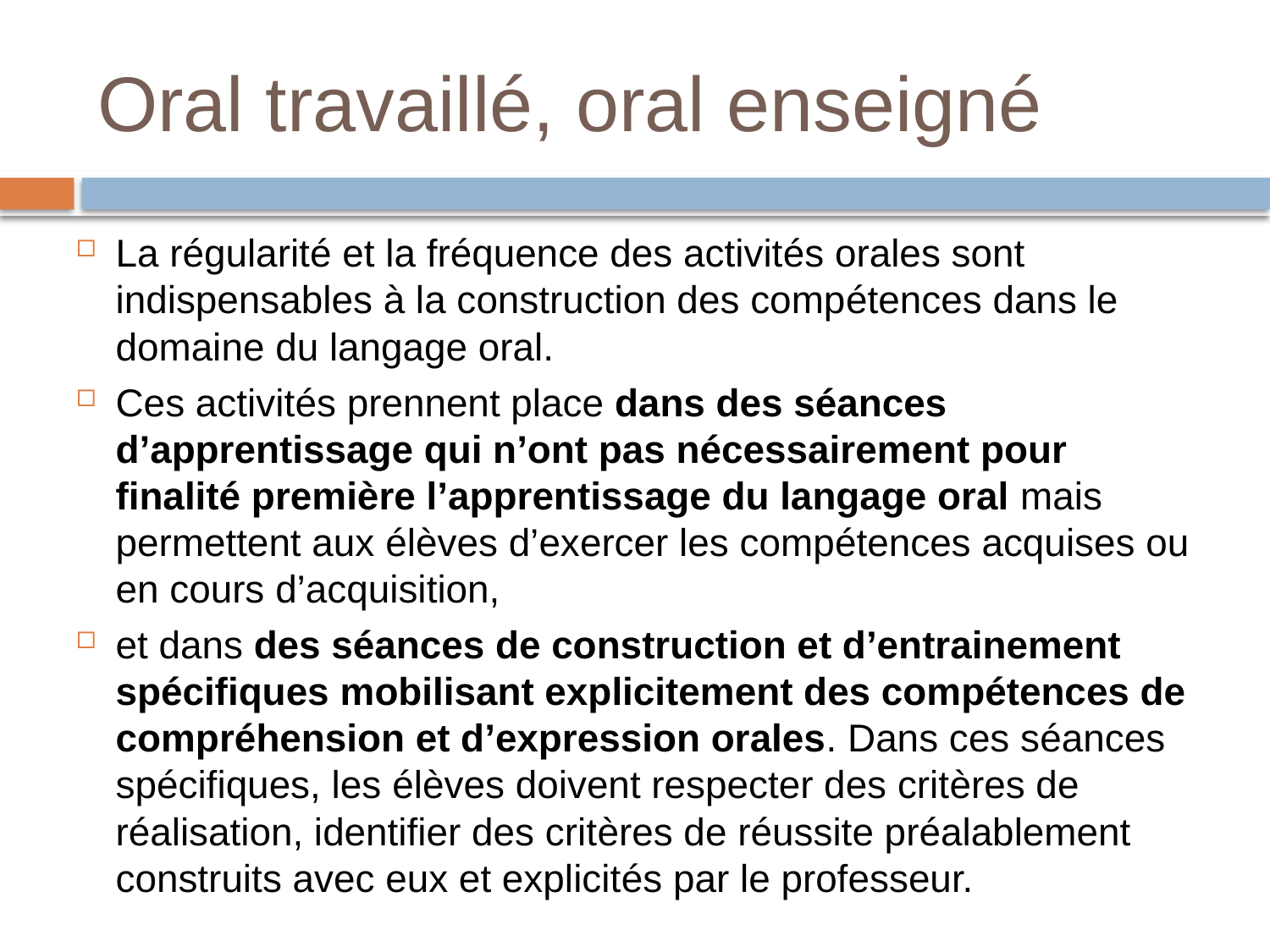

# Oral travaillé, oral enseigné
La régularité et la fréquence des activités orales sont indispensables à la construction des compétences dans le domaine du langage oral.
Ces activités prennent place dans des séances d’apprentissage qui n’ont pas nécessairement pour finalité première l’apprentissage du langage oral mais permettent aux élèves d’exercer les compétences acquises ou en cours d’acquisition,
et dans des séances de construction et d’entrainement spécifiques mobilisant explicitement des compétences de compréhension et d’expression orales. Dans ces séances spécifiques, les élèves doivent respecter des critères de réalisation, identifier des critères de réussite préalablement construits avec eux et explicités par le professeur.